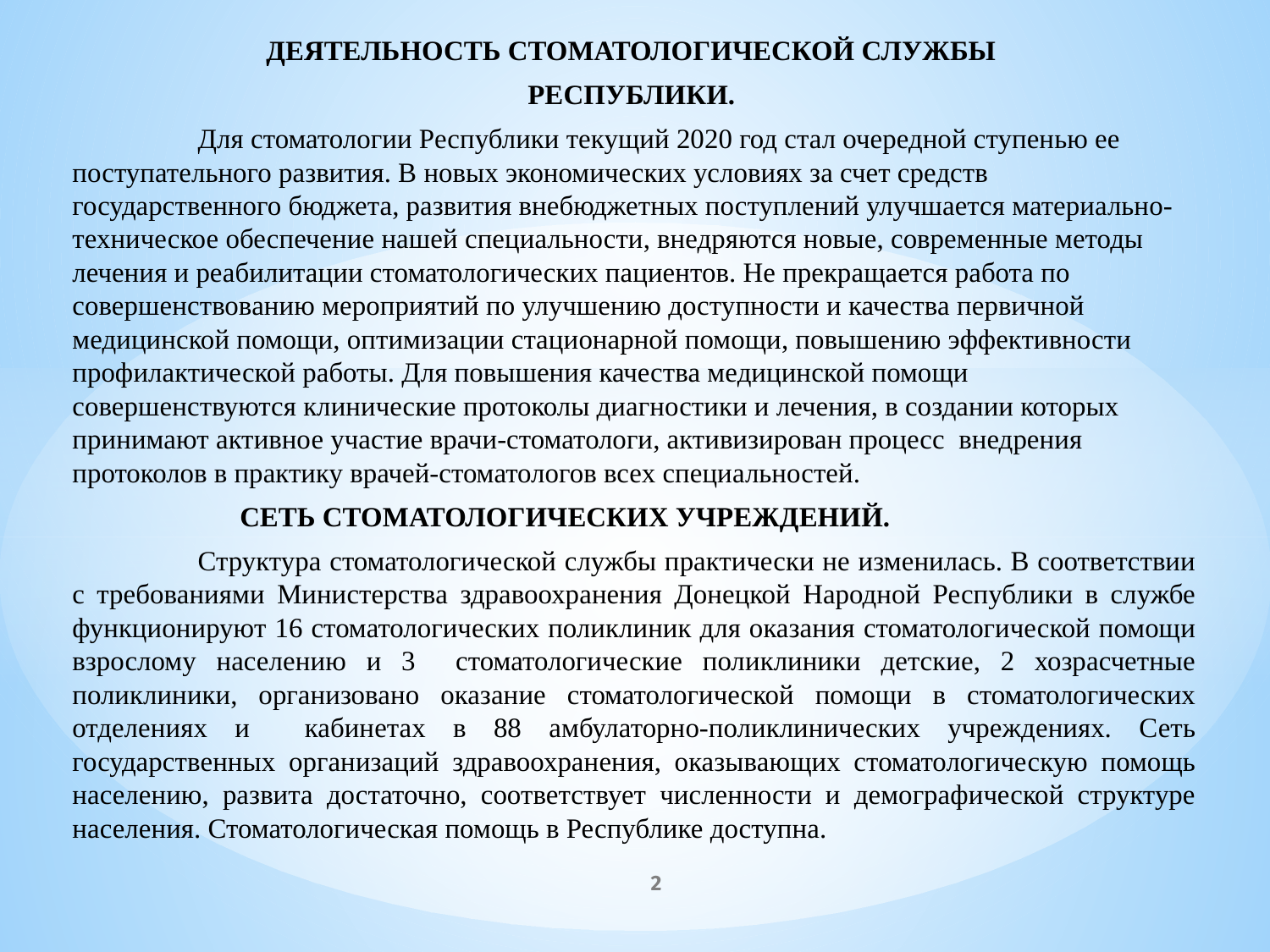

ДЕЯТЕЛЬНОСТЬ СТОМАТОЛОГИЧЕСКОЙ СЛУЖБЫ
РЕСПУБЛИКИ.
	Для стоматологии Республики текущий 2020 год стал очередной ступенью ее поступательного развития. В новых экономических условиях за счет средств государственного бюджета, развития внебюджетных поступлений улучшается материально-техническое обеспечение нашей специальности, внедряются новые, современные методы лечения и реабилитации стоматологических пациентов. Не прекращается работа по совершенствованию мероприятий по улучшению доступности и качества первичной медицинской помощи, оптимизации стационарной помощи, повышению эффективности профилактической работы. Для повышения качества медицинской помощи совершенствуются клинические протоколы диагностики и лечения, в создании которых принимают активное участие врачи-стоматологи, активизирован процесс  внедрения протоколов в практику врачей-стоматологов всех специальностей.
		      СЕТЬ СТОМАТОЛОГИЧЕСКИХ УЧРЕЖДЕНИЙ.
	Структура стоматологической службы практически не изменилась. В соответствии с требованиями Министерства здравоохранения Донецкой Народной Республики в службе функционируют 16 стоматологических поликлиник для оказания стоматологической помощи взрослому населению и 3  стоматологические поликлиники детские, 2 хозрасчетные поликлиники, организовано оказание стоматологической помощи в стоматологических отделениях и  кабинетах в 88 амбулаторно-поликлинических учреждениях. Сеть государственных организаций здравоохранения, оказывающих стоматологическую помощь населению, развита достаточно, соответствует численности и демографической структуре населения. Стоматологическая помощь в Республике доступна.

2